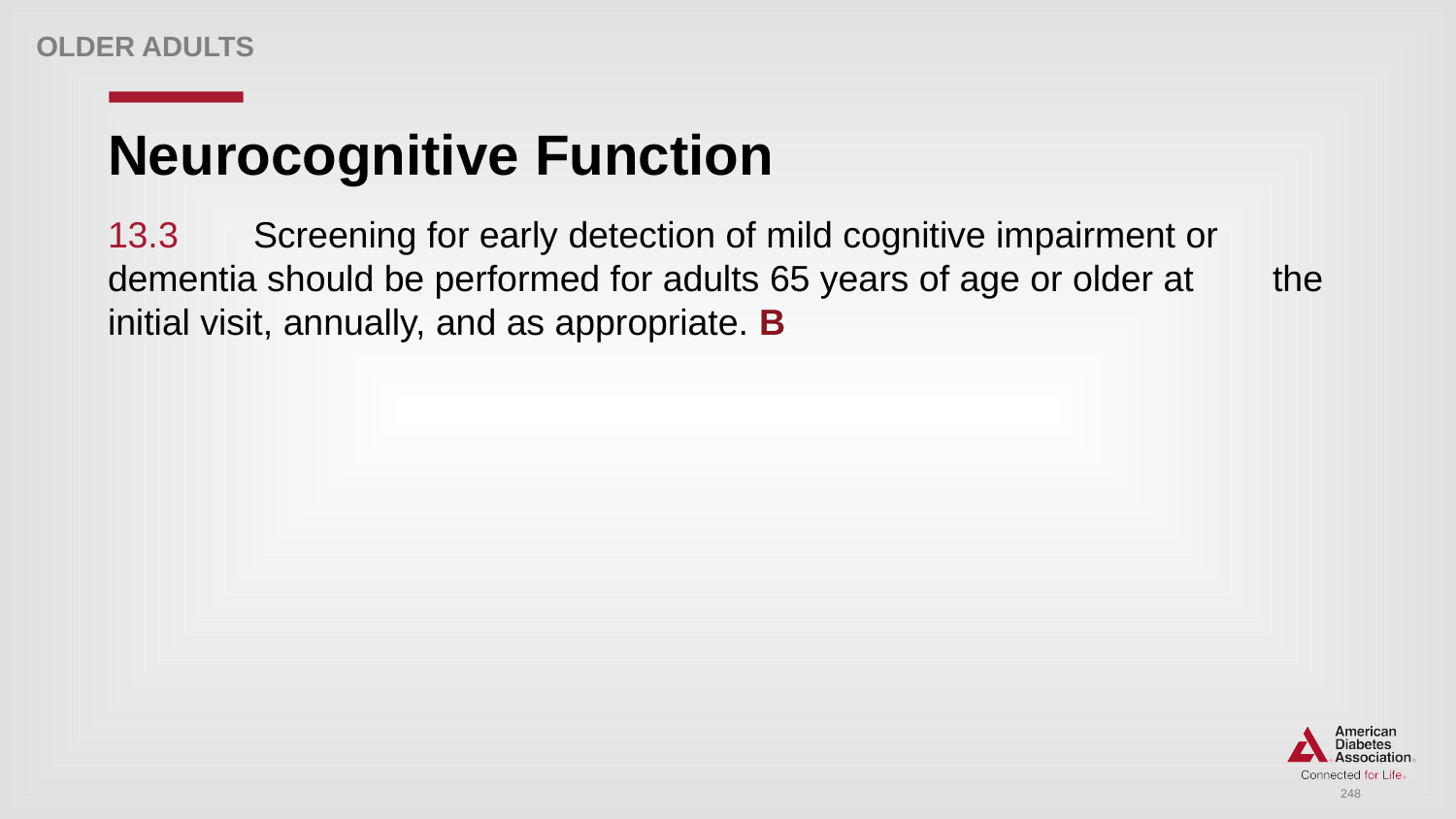

Older adults
# Neurocognitive Function
13.3 	Screening for early detection of mild cognitive impairment or 	dementia should be performed for adults 65 years of age or older at 	the initial visit, annually, and as appropriate. B